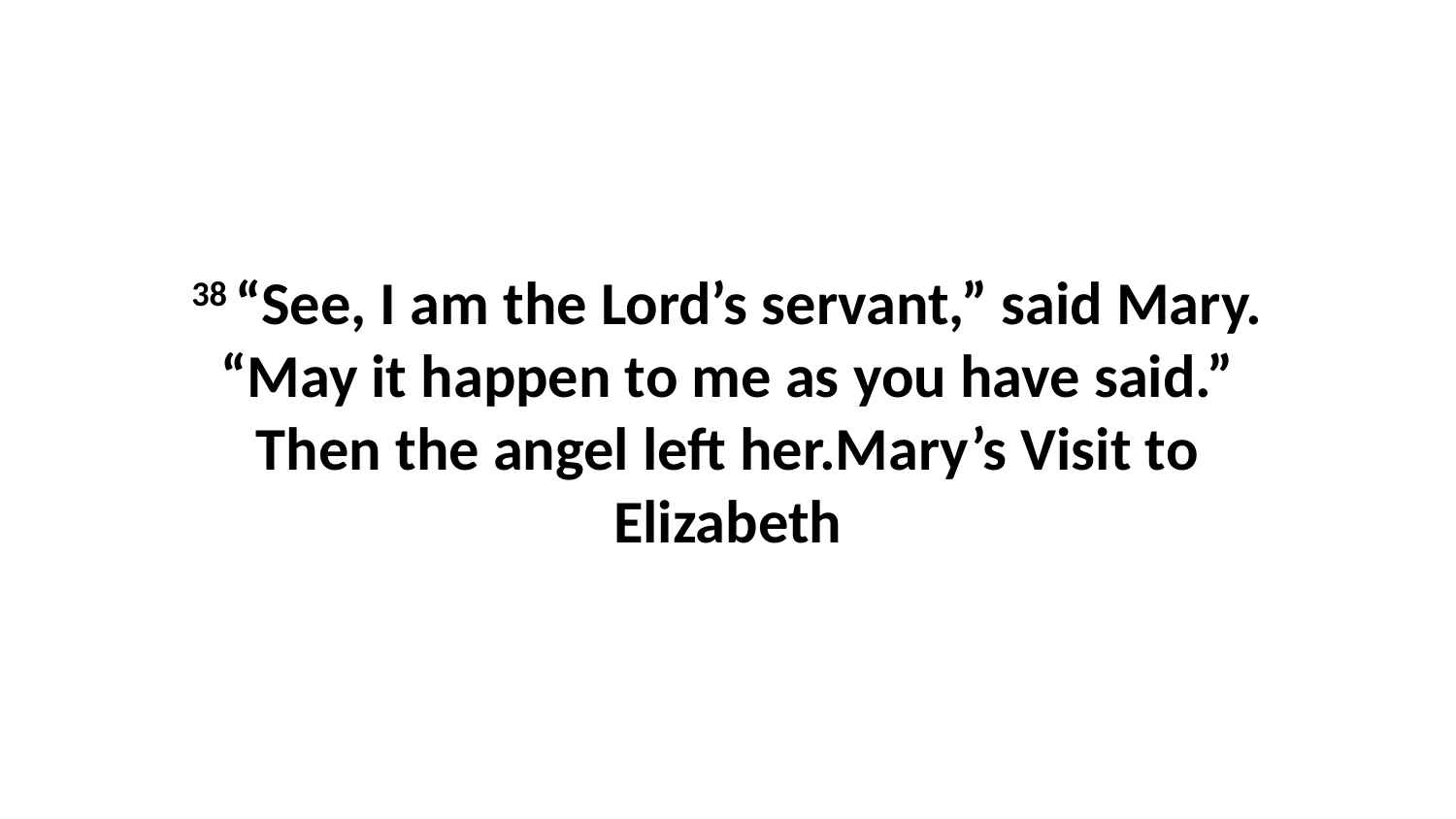

38 “See, I am the Lord’s servant,” said Mary. “May it happen to me as you have said.” Then the angel left her.Mary’s Visit to Elizabeth